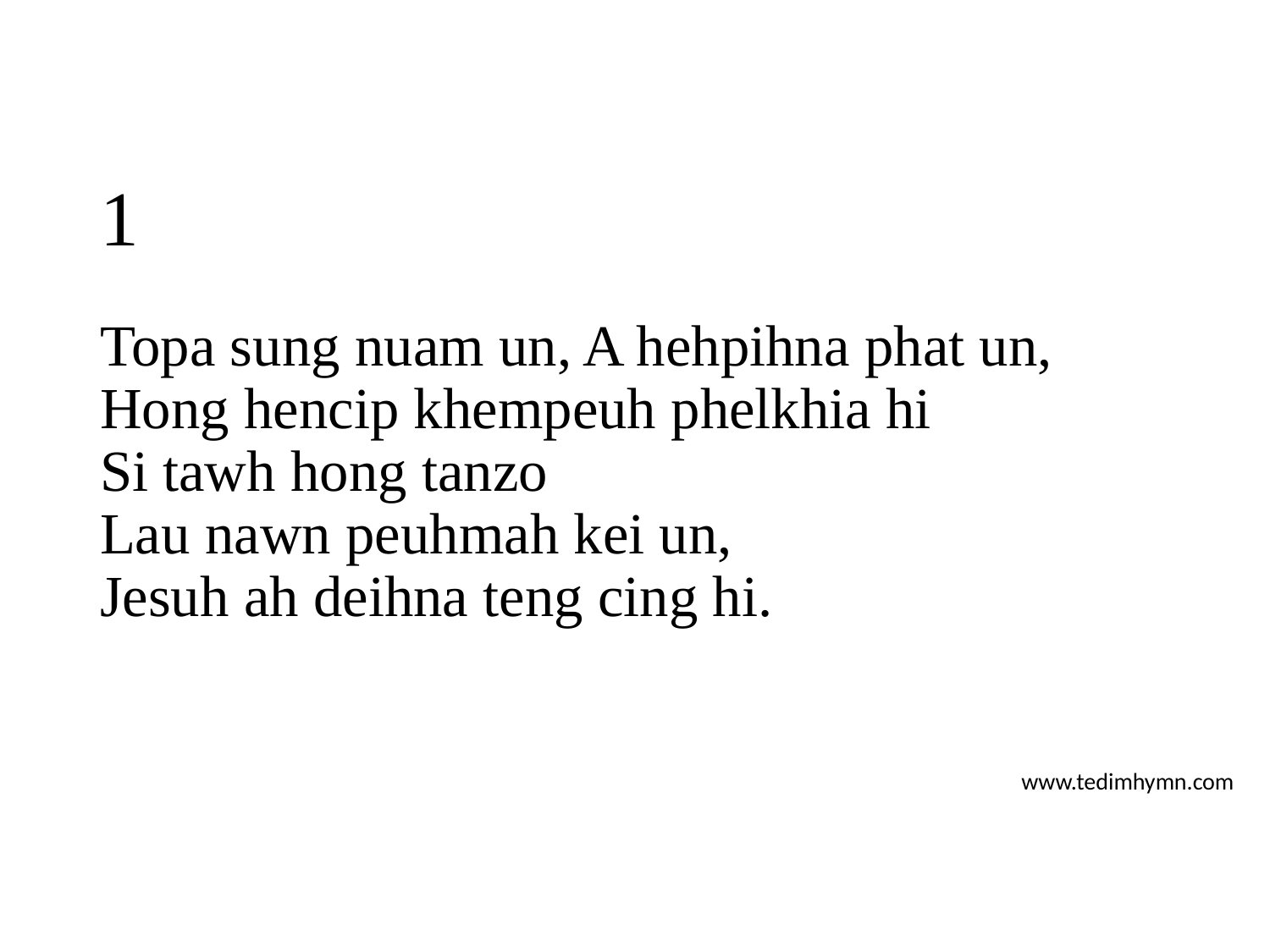

# 1
Topa sung nuam un, A hehpihna phat un,
Hong hencip khempeuh phelkhia hi
Si tawh hong tanzo
Lau nawn peuhmah kei un,
Jesuh ah deihna teng cing hi.
www.tedimhymn.com